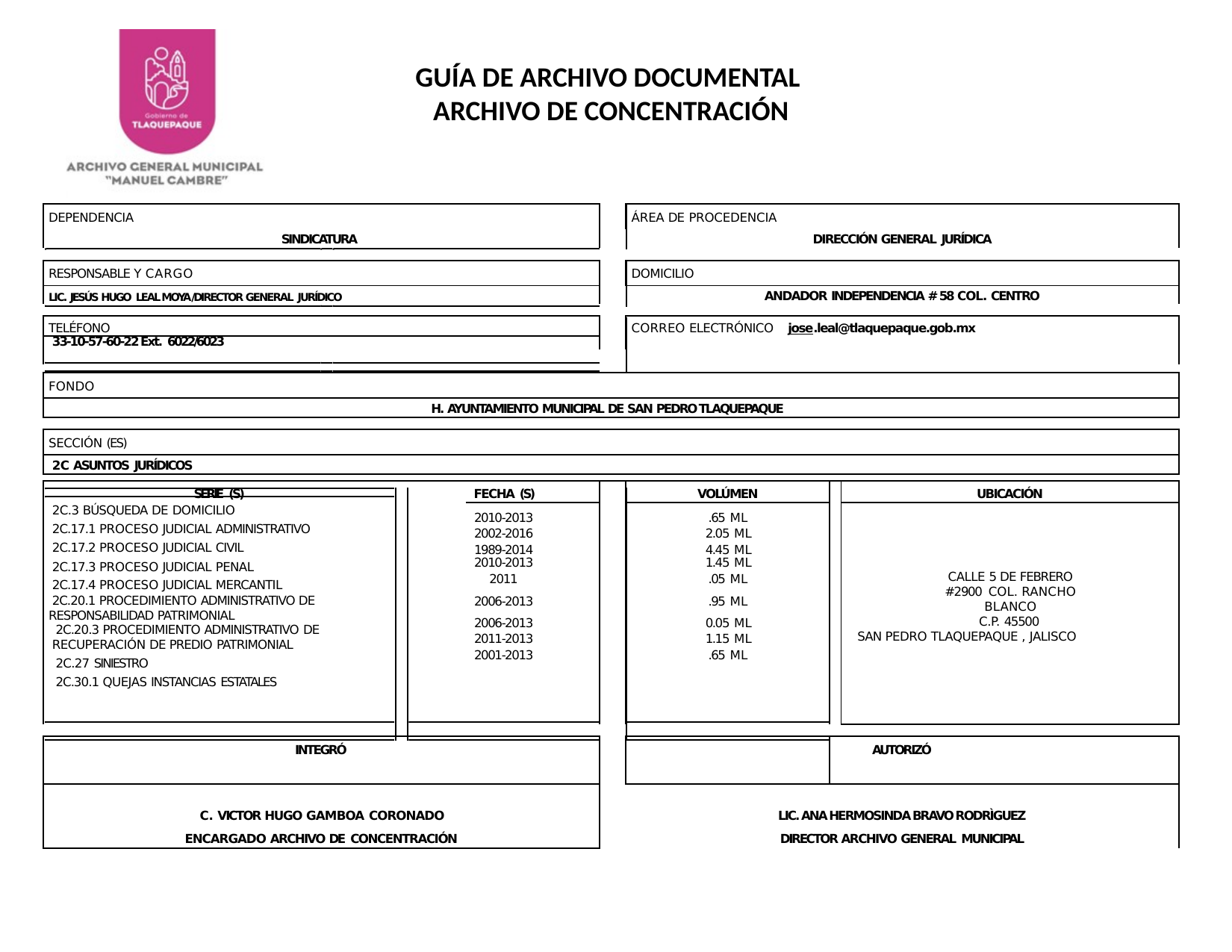

GUÍA DE ARCHIVO DOCUMENTAL
ARCHIVO DE CONCENTRACIÓN
| DEPENDENCIA |  |  | ÁREA DE PROCEDENCIA |  |  |
| --- | --- | --- | --- | --- | --- |
| SINDICATURA |  | DIRECCIÓN GENERAL JURÍDICA |  |  |  |
|  |  |  |  |  |  |
| RESPONSABLE Y CARGO |  |  | DOMICILIO |  |  |
| LIC. JESÚS HUGO LEAL MOYA/DIRECTOR GENERAL JURÍDICO |  | ANDADOR INDEPENDENCIA # 58 COL. CENTRO |  |  |  |
|  |  |  |  |  |  |
| TELÉFONO |  |  | CORREO ELECTRÓNICO jose.leal@tlaquepaque.gob.mx |  |  |
| 33-10-57-60-22 Ext. 6022/6023 |  |  |  |  |  |
|  |  |  |  |  |  |
|  |  |  |  |  |  |
| FONDO |  |  |  |  |  |
| H. AYUNTAMIENTO MUNICIPAL DE SAN PEDRO TLAQUEPAQUE |  |  |  |  |  |
|  |  |  |  |  |  |
| SECCIÓN (ES) |  |  |  |  |  |
| 2C ASUNTOS JURÍDICOS |  |  |  |  |  |
|  |  |  |  |  |  |
| SERIE (S) | FECHA (S) |  | VOLÚMEN |  | UBICACIÓN |
| 2C.3 BÚSQUEDA DE DOMICILIO 2C.17.1 PROCESO JUDICIAL ADMINISTRATIVO 2C.17.2 PROCESO JUDICIAL CIVIL 2C.17.3 PROCESO JUDICIAL PENAL 2C.17.4 PROCESO JUDICIAL MERCANTIL 2C.20.1 PROCEDIMIENTO ADMINISTRATIVO DE RESPONSABILIDAD PATRIMONIAL 2C.20.3 PROCEDIMIENTO ADMINISTRATIVO DE RECUPERACIÓN DE PREDIO PATRIMONIAL 2C.27 SINIESTRO 2C.30.1 QUEJAS INSTANCIAS ESTATALES | 2010-2013 2002-2016 1989-2014 2010-2013 2011 2006-2013 2006-2013 2011-2013 2001-2013 |  | .65 ML 2.05 ML 4.45 ML 1.45 ML .05 ML .95 ML 0.05 ML 1.15 ML .65 ML |  |  |
|  |  |  |  |  | CALLE 5 DE FEBRERO #2900 COL. RANCHO BLANCO C.P. 45500 SAN PEDRO TLAQUEPAQUE , JALISCO |
|  |  |  |  |  |  |
| INTEGRÓ |  |  |  |  | AUTORIZÓ |
| C. VICTOR HUGO GAMBOA CORONADO |  | LIC. ANA HERMOSINDA BRAVO RODRÌGUEZ |  |  |  |
| ENCARGADO ARCHIVO DE CONCENTRACIÓN |  | DIRECTOR ARCHIVO GENERAL MUNICIPAL |  |  |  |